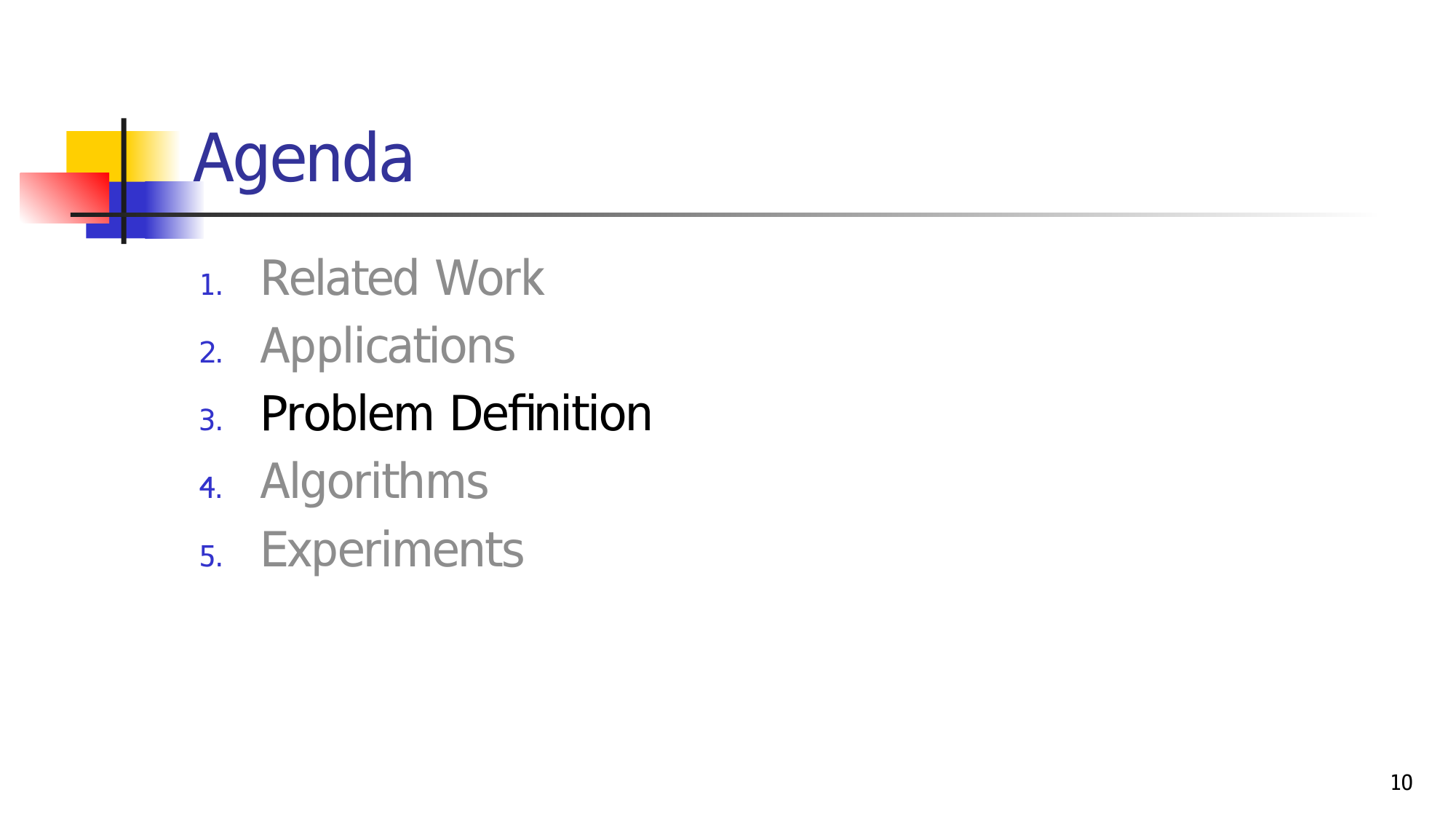

# Agenda
Related Work
Applications
Problem Definition
Algorithms
Experiments
10